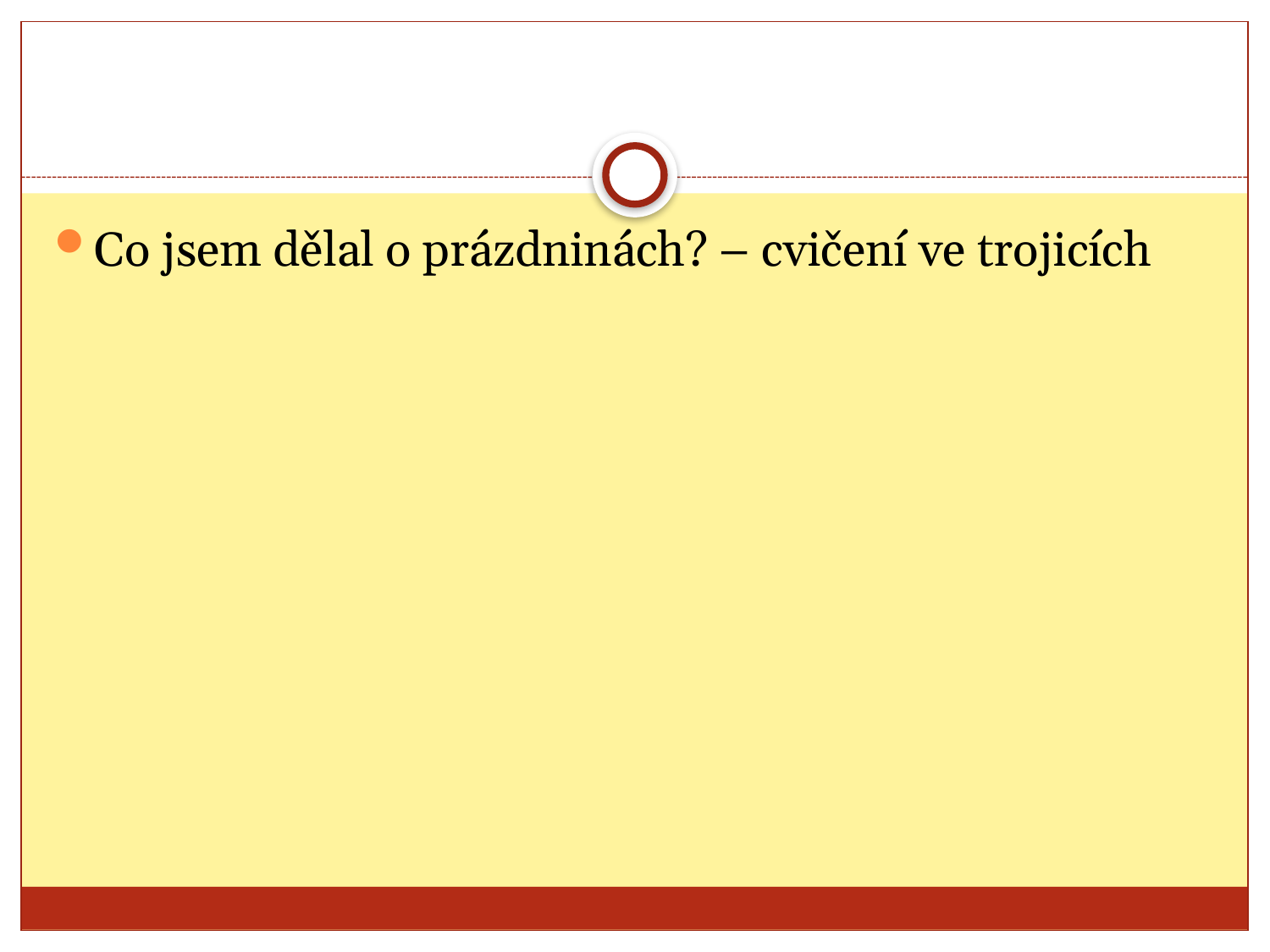

#
Co jsem dělal o prázdninách? – cvičení ve trojicích